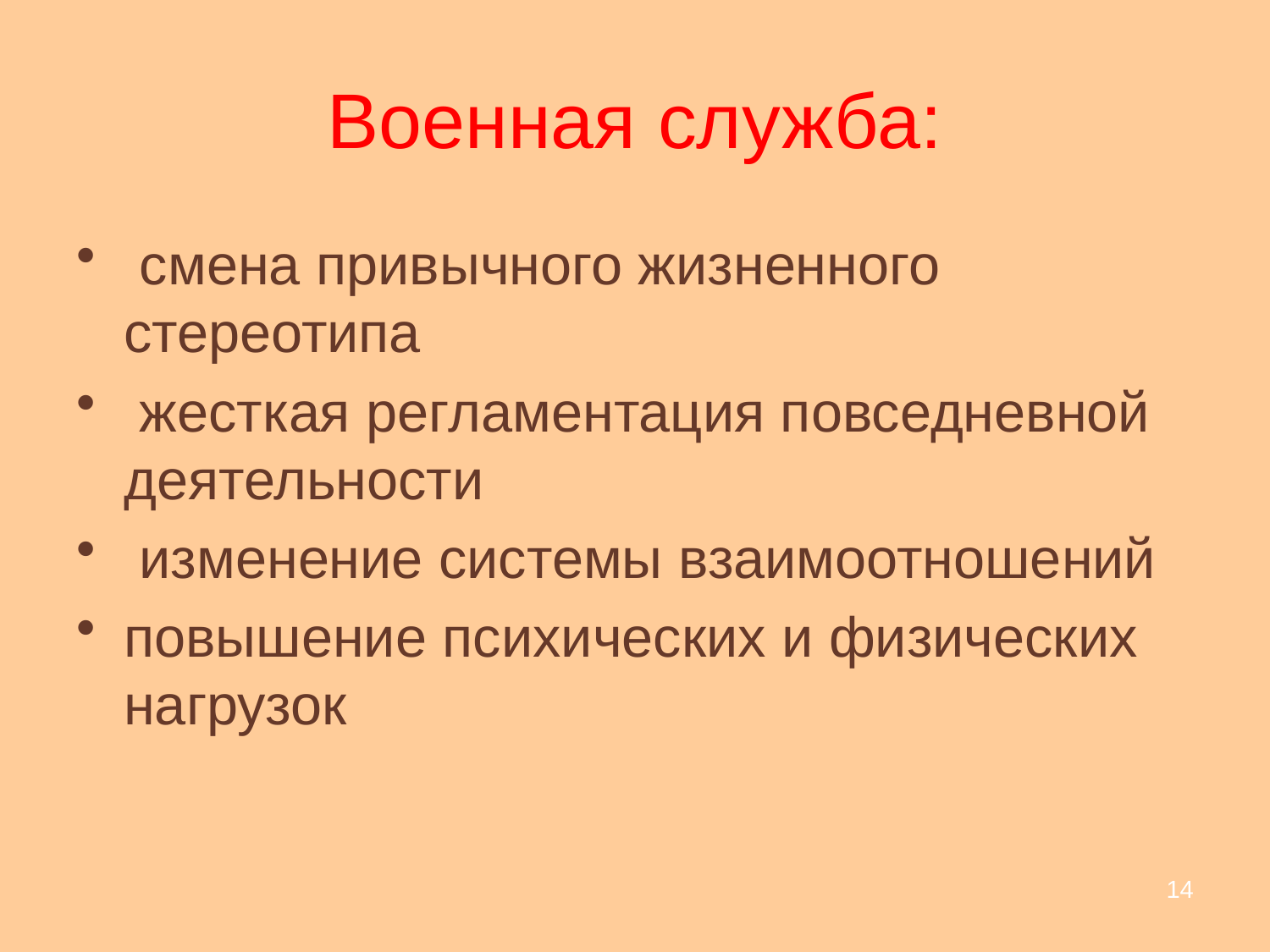

# Военная служба:
 смена привычного жизненного стереотипа
 жесткая регламентация повседневной деятельности
 изменение системы взаимоотношений
повышение психических и физических нагрузок
14